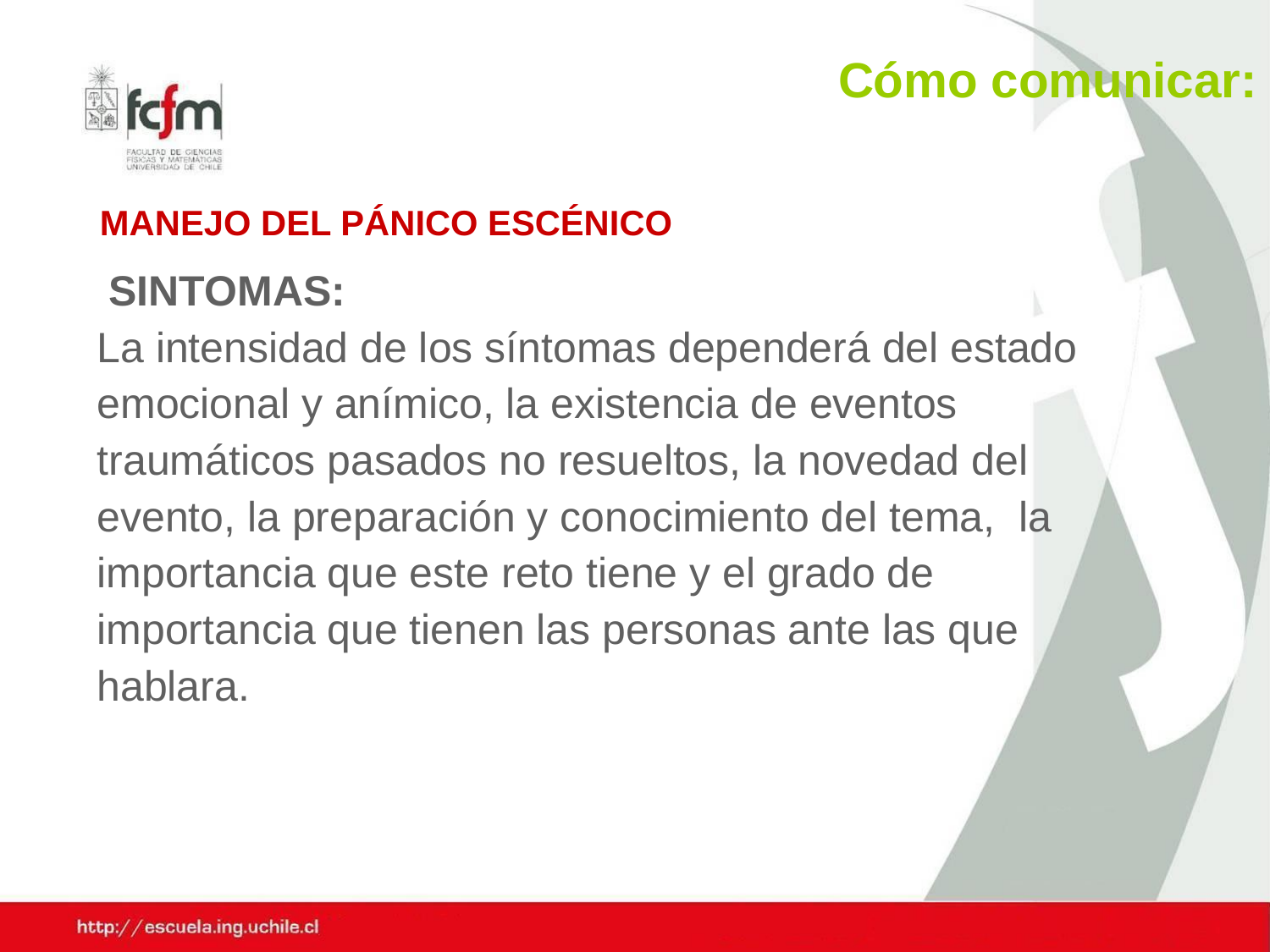

Cómo comunicar:
MANEJO DEL PÁNICO ESCÉNICO
 SINTOMAS:
La intensidad de los síntomas dependerá del estado emocional y anímico, la existencia de eventos traumáticos pasados no resueltos, la novedad del evento, la preparación y conocimiento del tema,  la importancia que este reto tiene y el grado de importancia que tienen las personas ante las que hablara.